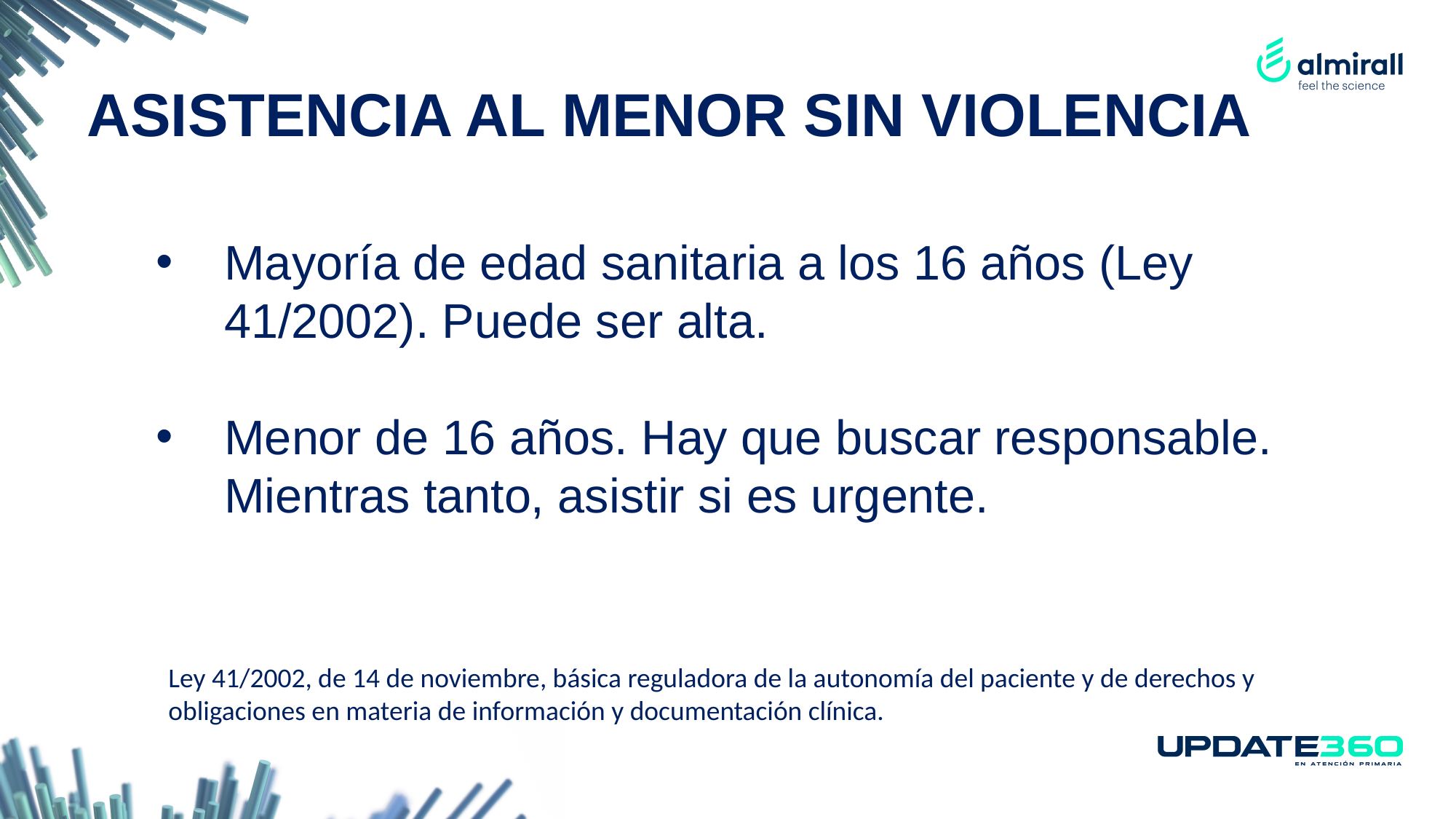

ASISTENCIA AL MENOR SIN VIOLENCIA
Mayoría de edad sanitaria a los 16 años (Ley 41/2002). Puede ser alta.

Menor de 16 años. Hay que buscar responsable. Mientras tanto, asistir si es urgente.

Ley 41/2002, de 14 de noviembre, básica reguladora de la autonomía del paciente y de derechos y obligaciones en materia de información y documentación clínica.